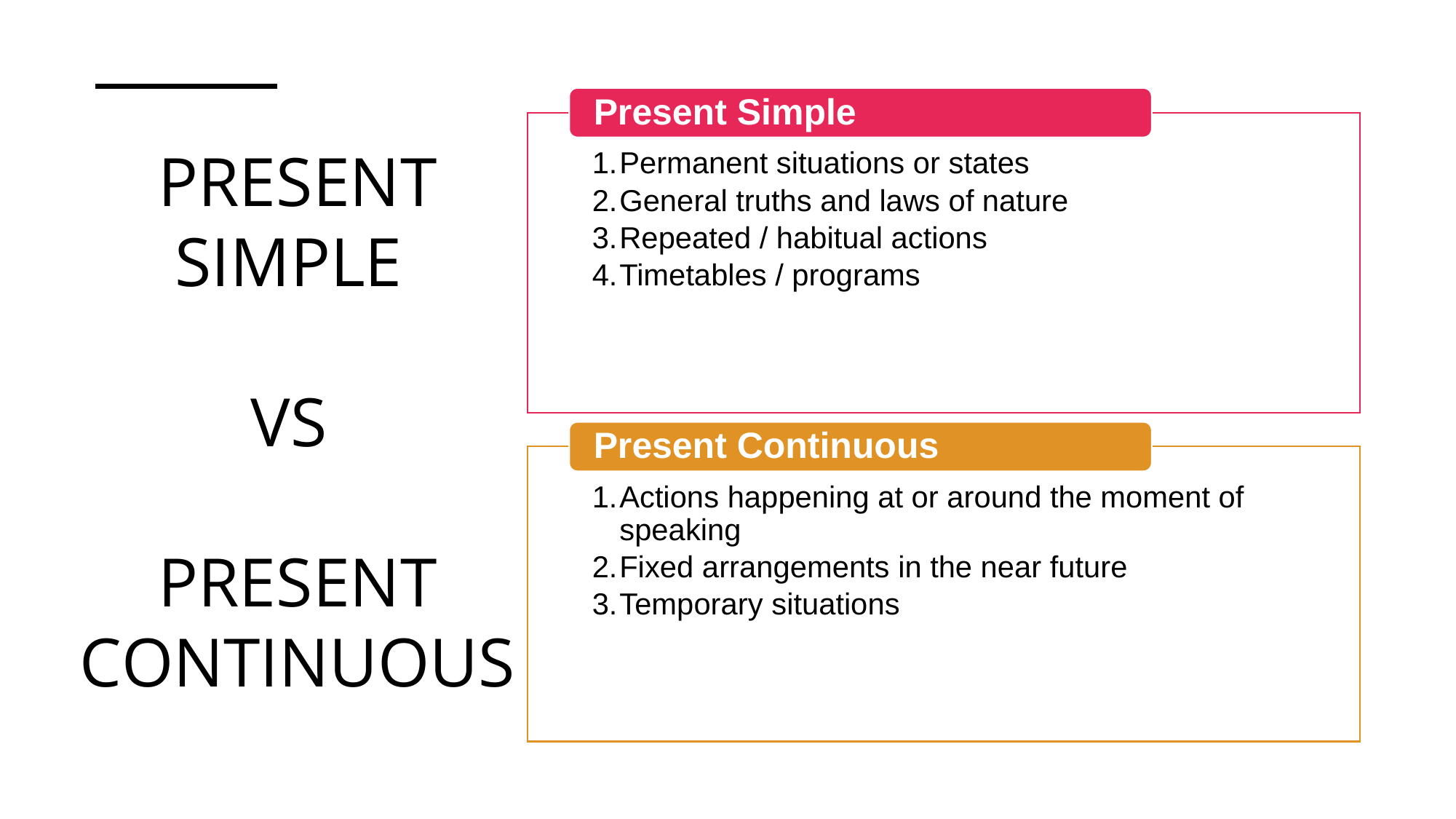

Present Simple

Permanent situations or states
General truths and laws of nature
Repeated / habitual actions
Timetables / programs

Present Continuous

Actions happening at or around the moment of speaking
Fixed arrangements in the near future
Temporary situations
# PRESENT SIMPLE VS PRESENT CONTINUOUS